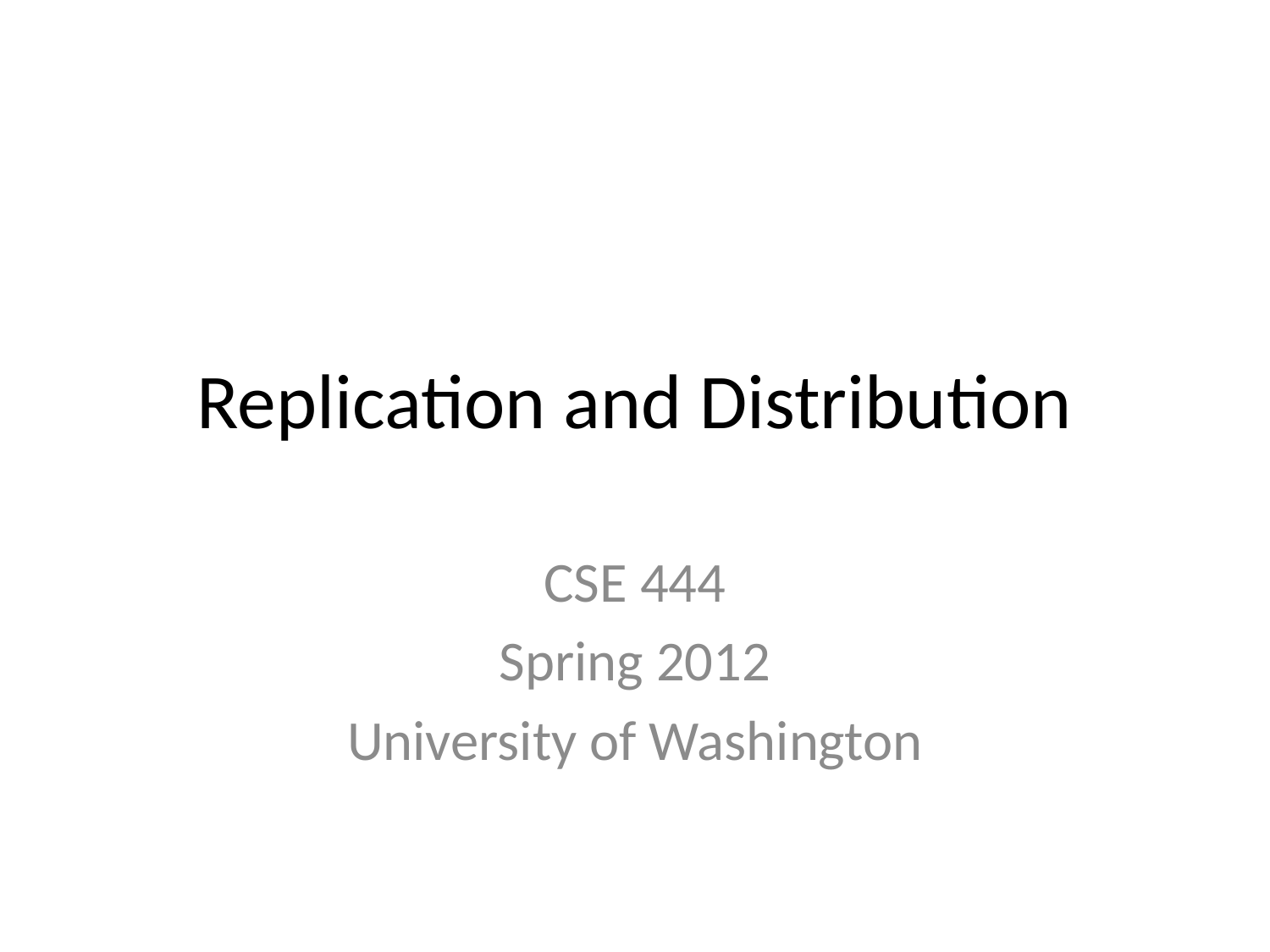

# Replication and Distribution
CSE 444
Spring 2012
University of Washington